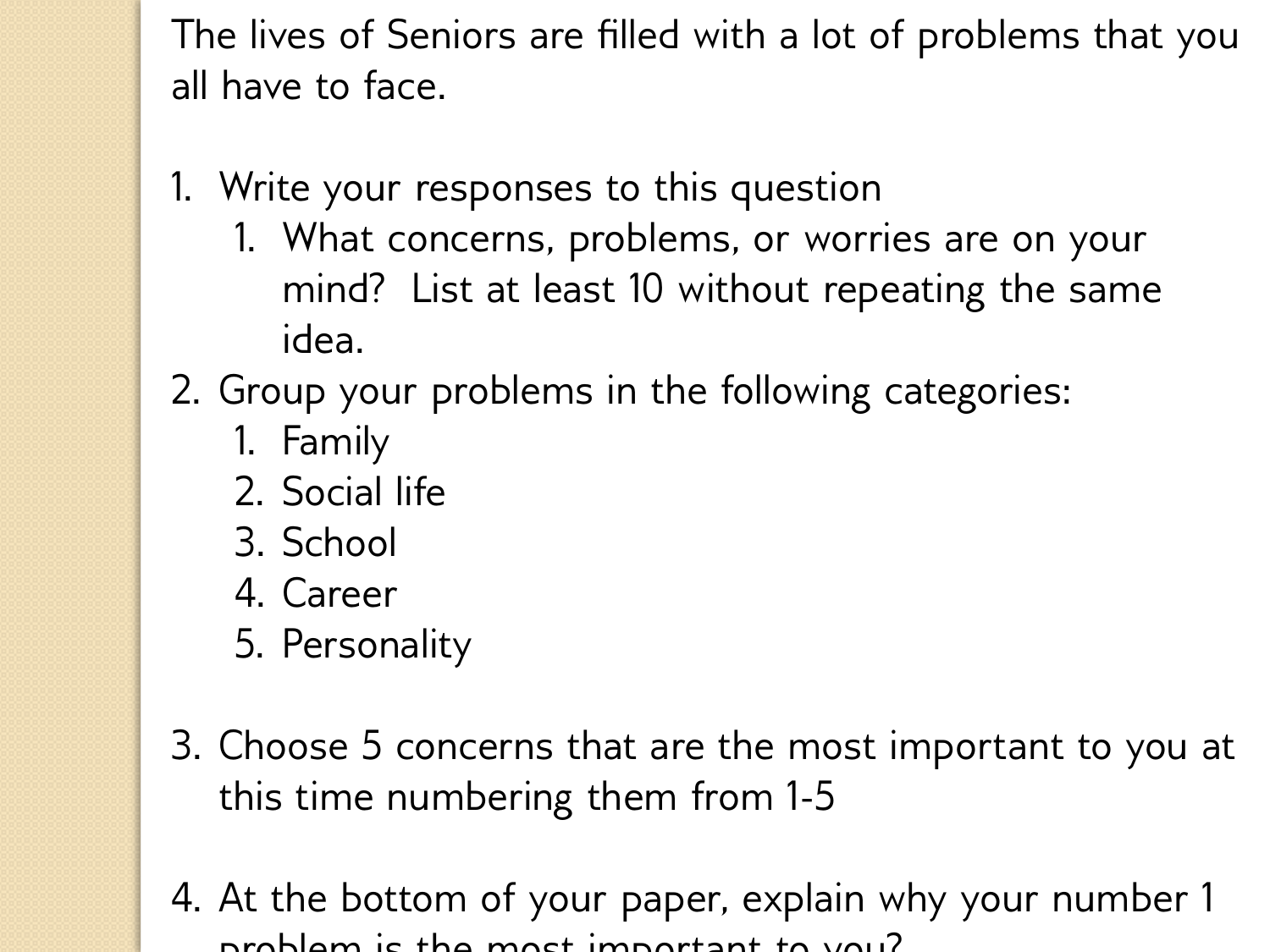

The lives of Seniors are filled with a lot of problems that you all have to face.

Write your responses to this question
What concerns, problems, or worries are on your mind?  List at least 10 without repeating the same idea.
Group your problems in the following categories:
Family
Social life
School
Career
Personality

Choose 5 concerns that are the most important to you at this time numbering them from 1-5

At the bottom of your paper, explain why your number 1 problem is the most important to you?